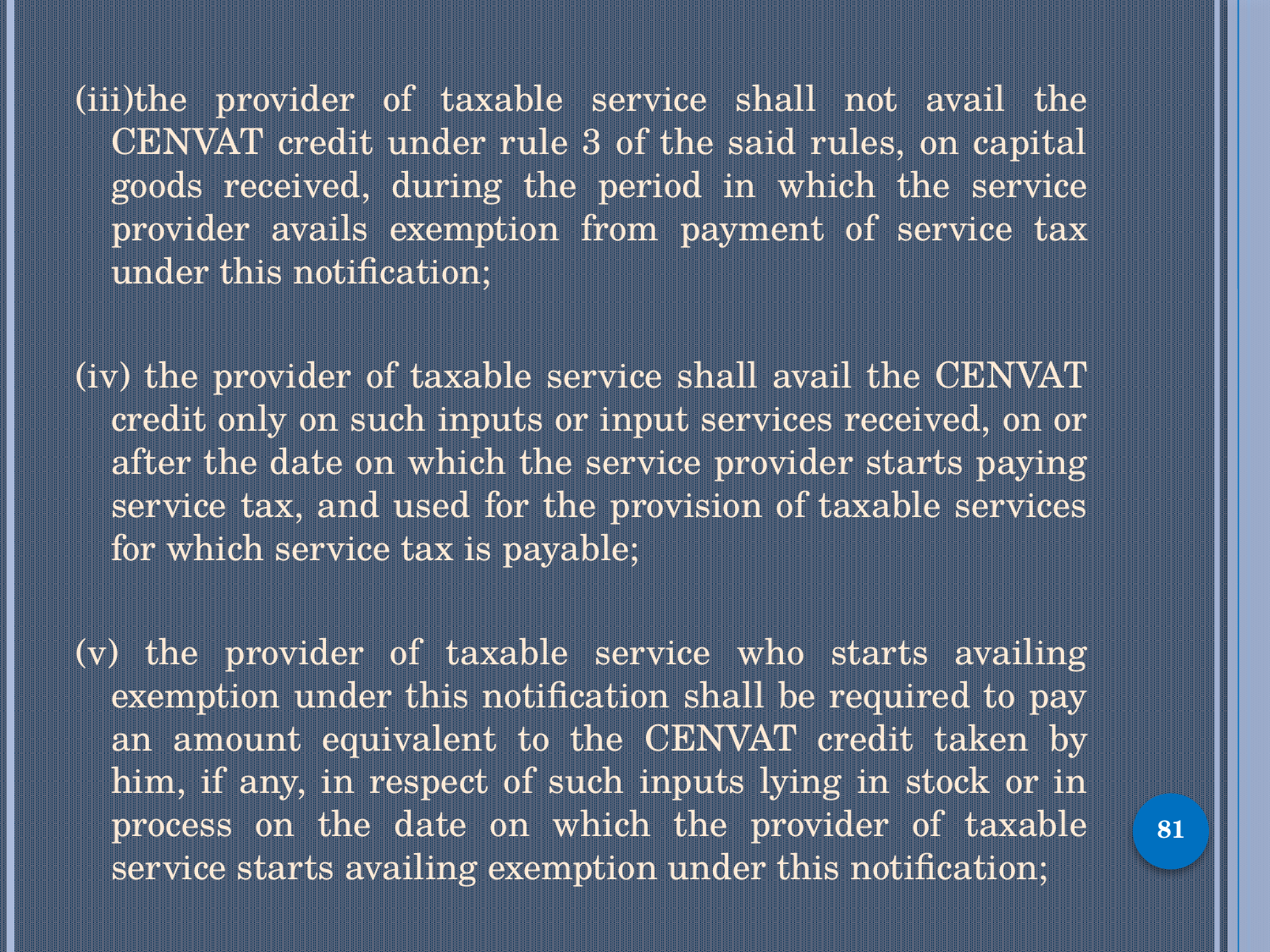

(iii)the provider of taxable service shall not avail the CENVAT credit under rule 3 of the said rules, on capital goods received, during the period in which the service provider avails exemption from payment of service tax under this notification;

(iv) the provider of taxable service shall avail the CENVAT credit only on such inputs or input services received, on or after the date on which the service provider starts paying service tax, and used for the provision of taxable services for which service tax is payable;

(v) the provider of taxable service who starts availing exemption under this notification shall be required to pay an amount equivalent to the CENVAT credit taken by him, if any, in respect of such inputs lying in stock or in process on the date on which the provider of taxable service starts availing exemption under this notification;

81